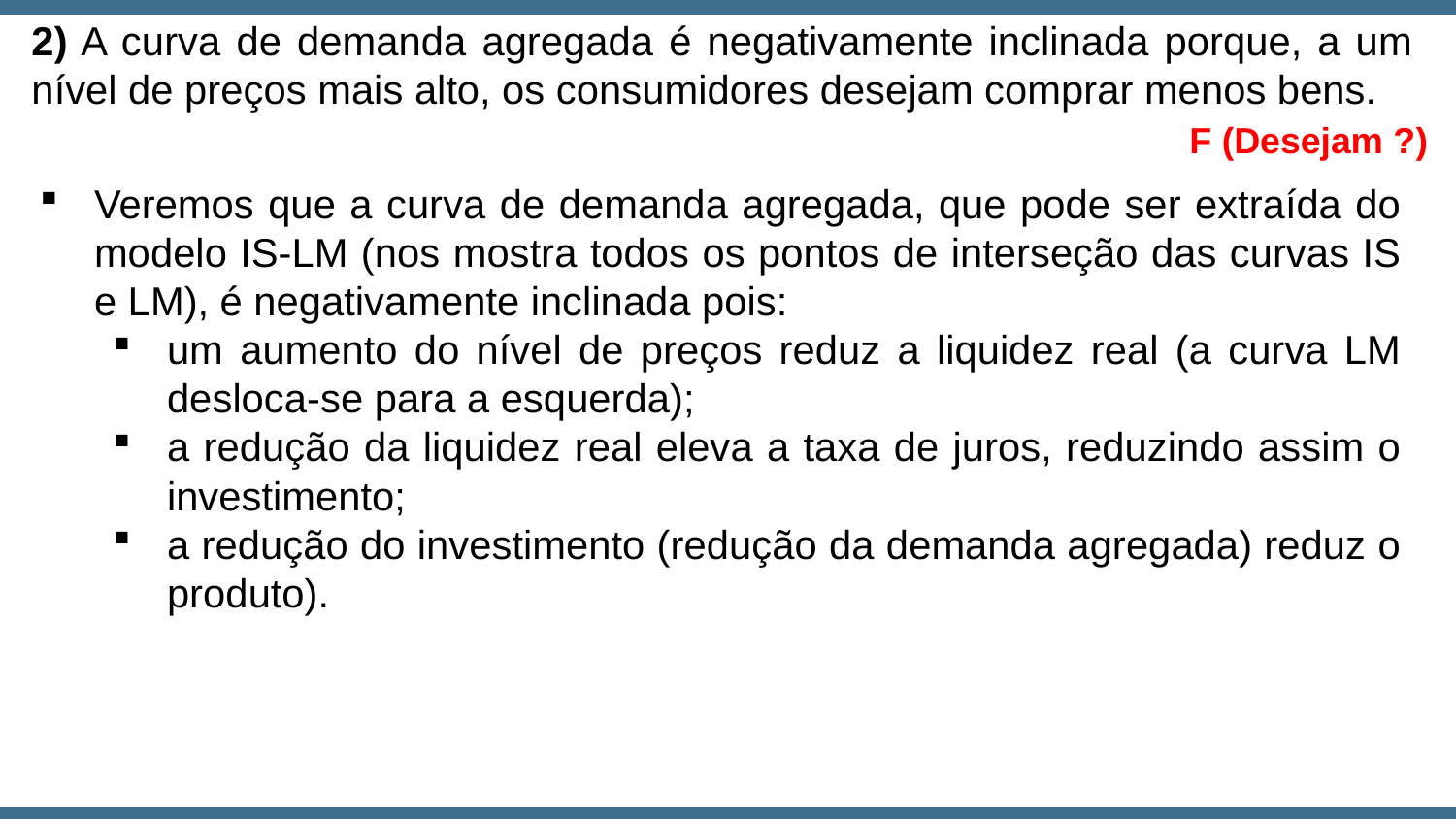

2) A curva de demanda agregada é negativamente inclinada porque, a um nível de preços mais alto, os consumidores desejam comprar menos bens.
F (Desejam ?)
Veremos que a curva de demanda agregada, que pode ser extraída do modelo IS-LM (nos mostra todos os pontos de interseção das curvas IS e LM), é negativamente inclinada pois:
um aumento do nível de preços reduz a liquidez real (a curva LM desloca-se para a esquerda);
a redução da liquidez real eleva a taxa de juros, reduzindo assim o investimento;
a redução do investimento (redução da demanda agregada) reduz o produto).